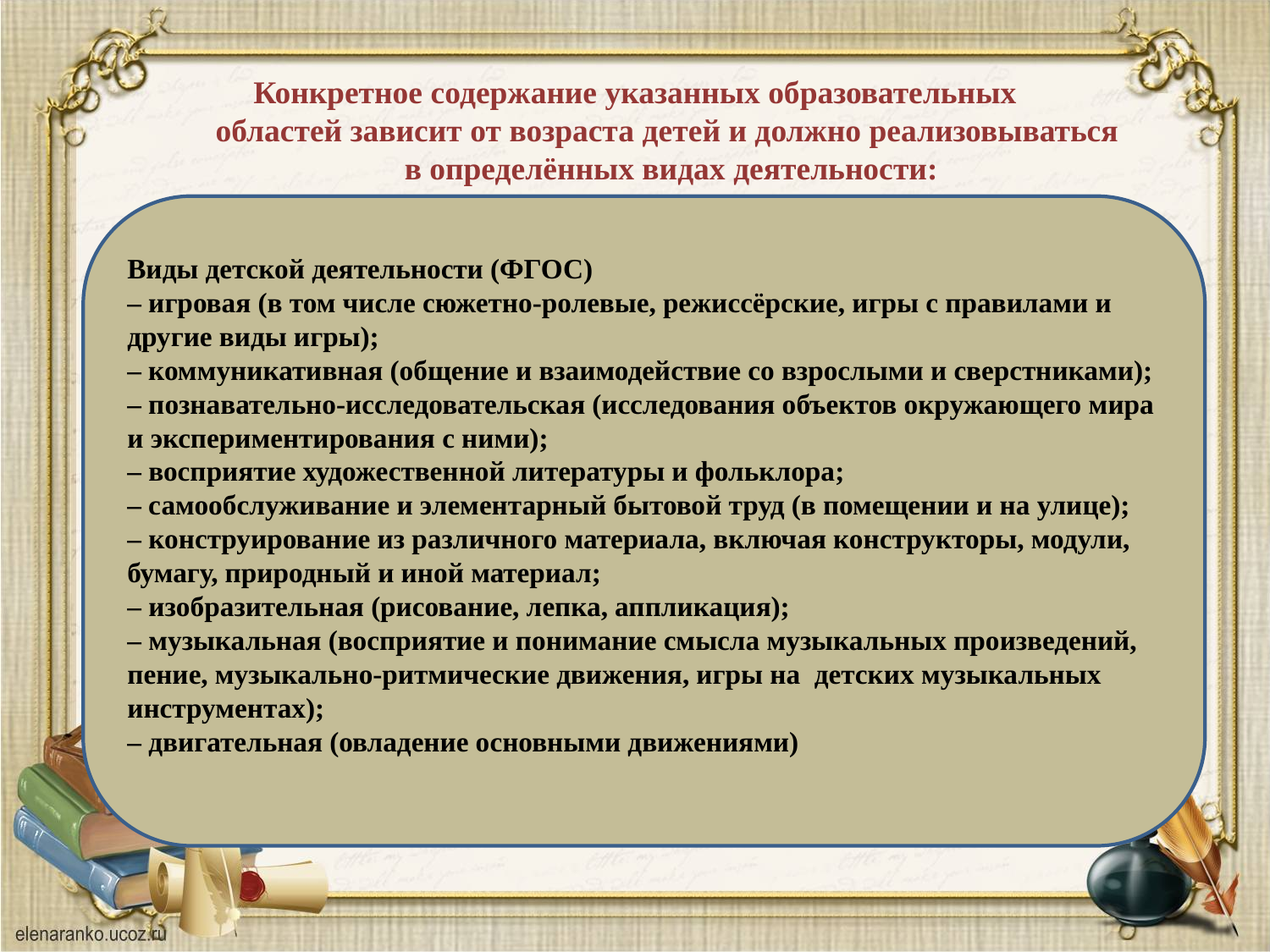

Конкретное содержание указанных образовательных
        областей зависит от возраста детей и должно реализовываться
        в определённых видах деятельности:
#
Виды детской деятельности (ФГОС)
– игровая (в том числе сюжетно-ролевые, режиссёрские, игры с правилами и другие виды игры);
– коммуникативная (общение и взаимодействие со взрослыми и сверстниками);
– познавательно-исследовательская (исследования объектов окружающего мира и экспериментирования с ними);
– восприятие художественной литературы и фольклора;
– самообслуживание и элементарный бытовой труд (в помещении и на улице);
– конструирование из различного материала, включая конструкторы, модули, бумагу, природный и иной материал;
– изобразительная (рисование, лепка, аппликация);
– музыкальная (восприятие и понимание смысла музыкальных произведений, пение, музыкально-ритмические движения, игры на  детских музыкальных инструментах);
– двигательная (овладение основными движениями)